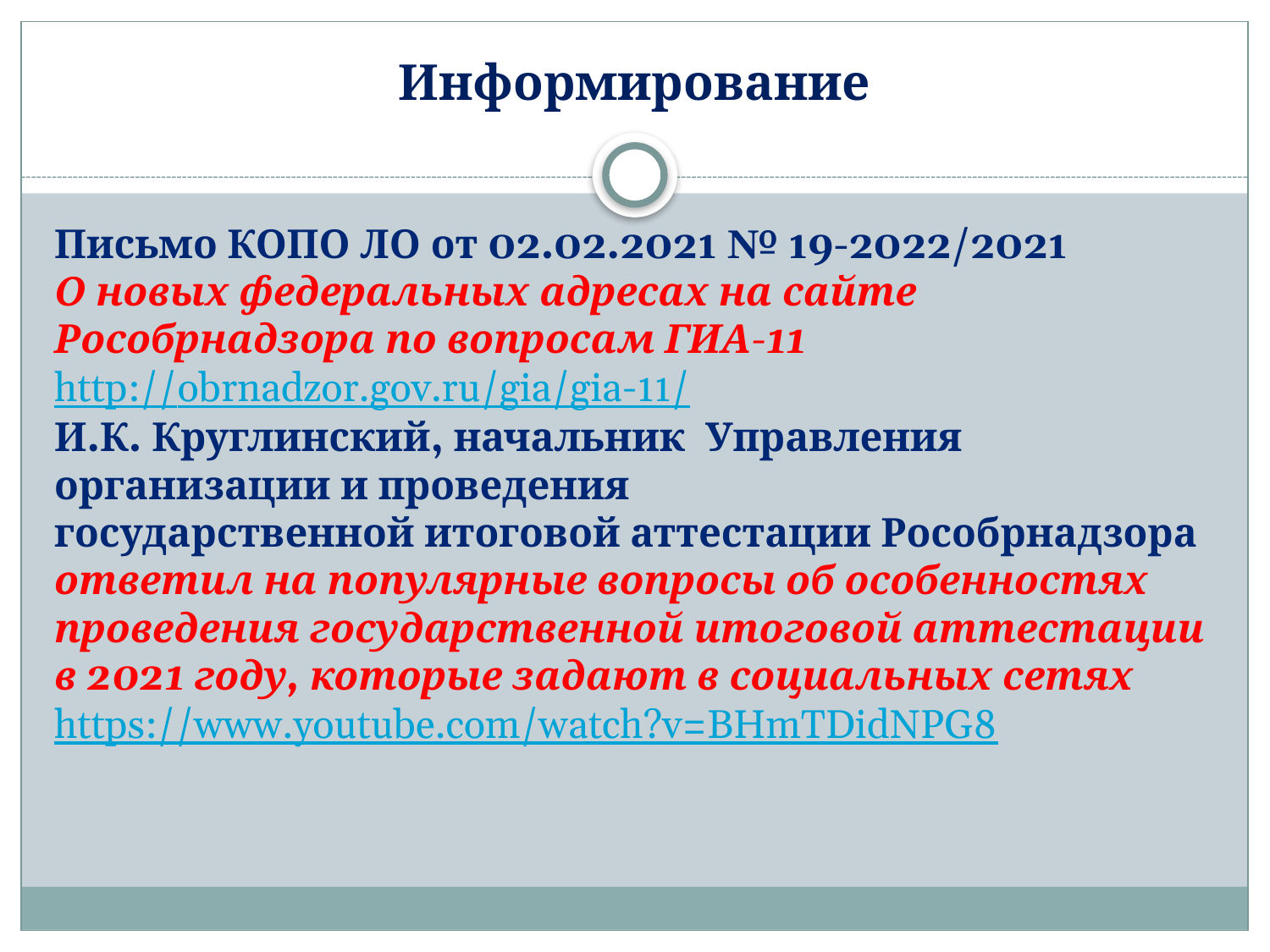

# Информирование
Письмо КОПО ЛО от 02.02.2021 № 19-2022/2021
О новых федеральных адресах на сайте Рособрнадзора по вопросам ГИА-11
http://obrnadzor.gov.ru/gia/gia-11/
И.К. Круглинский, начальник  Управления организации и проведения
государственной итоговой аттестации Рособрнадзора
ответил на популярные вопросы об особенностях проведения государственной итоговой аттестации в 2021 году, которые задают в социальных сетях
https://www.youtube.com/watch?v=BHmTDidNPG8